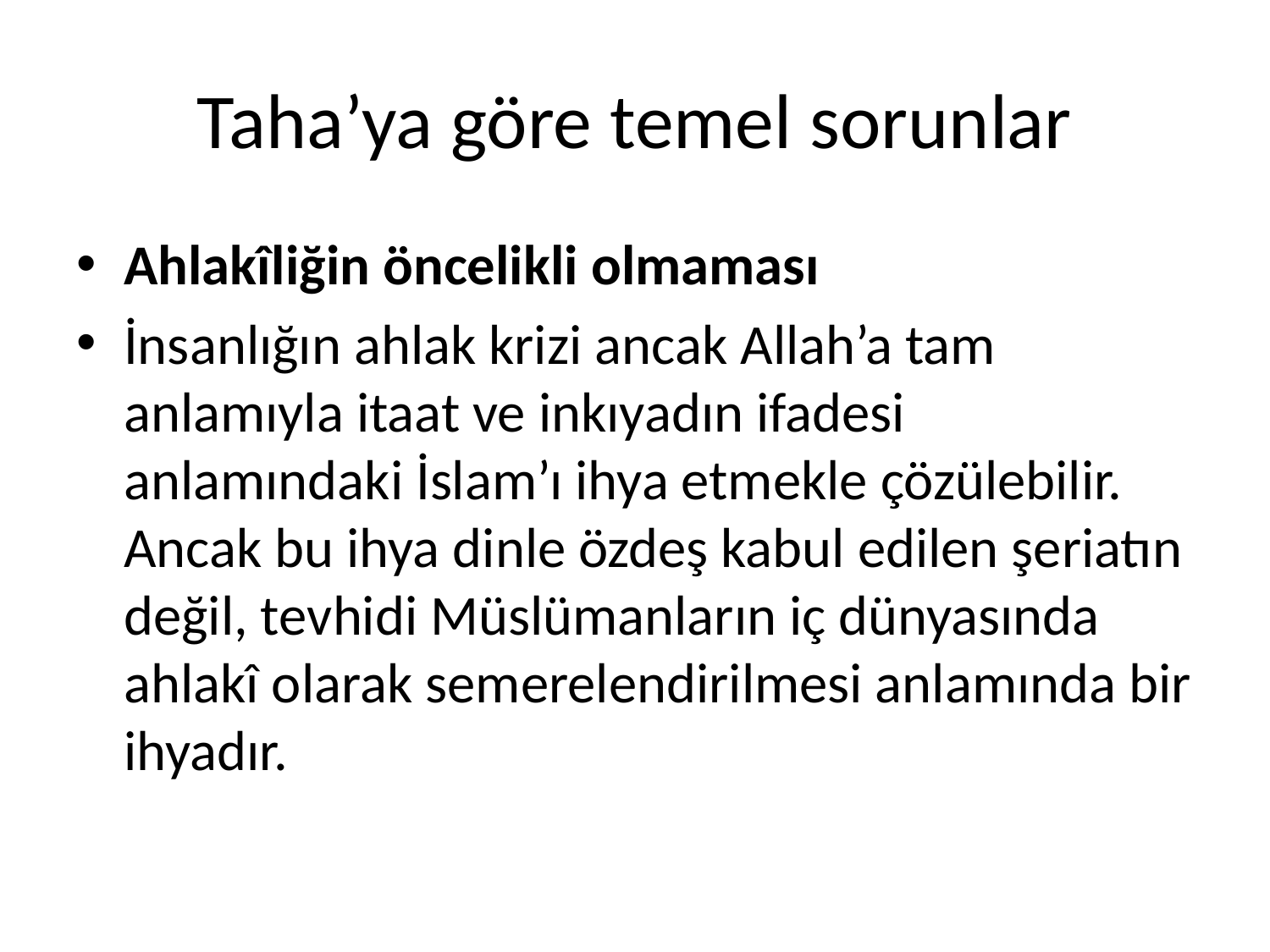

# Taha’ya göre temel sorunlar
Ahlakîliğin öncelikli olmaması
İnsanlığın ahlak krizi ancak Allah’a tam anlamıyla itaat ve inkıyadın ifadesi anlamındaki İslam’ı ihya etmekle çözülebilir. Ancak bu ihya dinle özdeş kabul edilen şeriatın değil, tevhidi Müslümanların iç dünyasında ahlakî olarak semerelendirilmesi anlamında bir ihyadır.